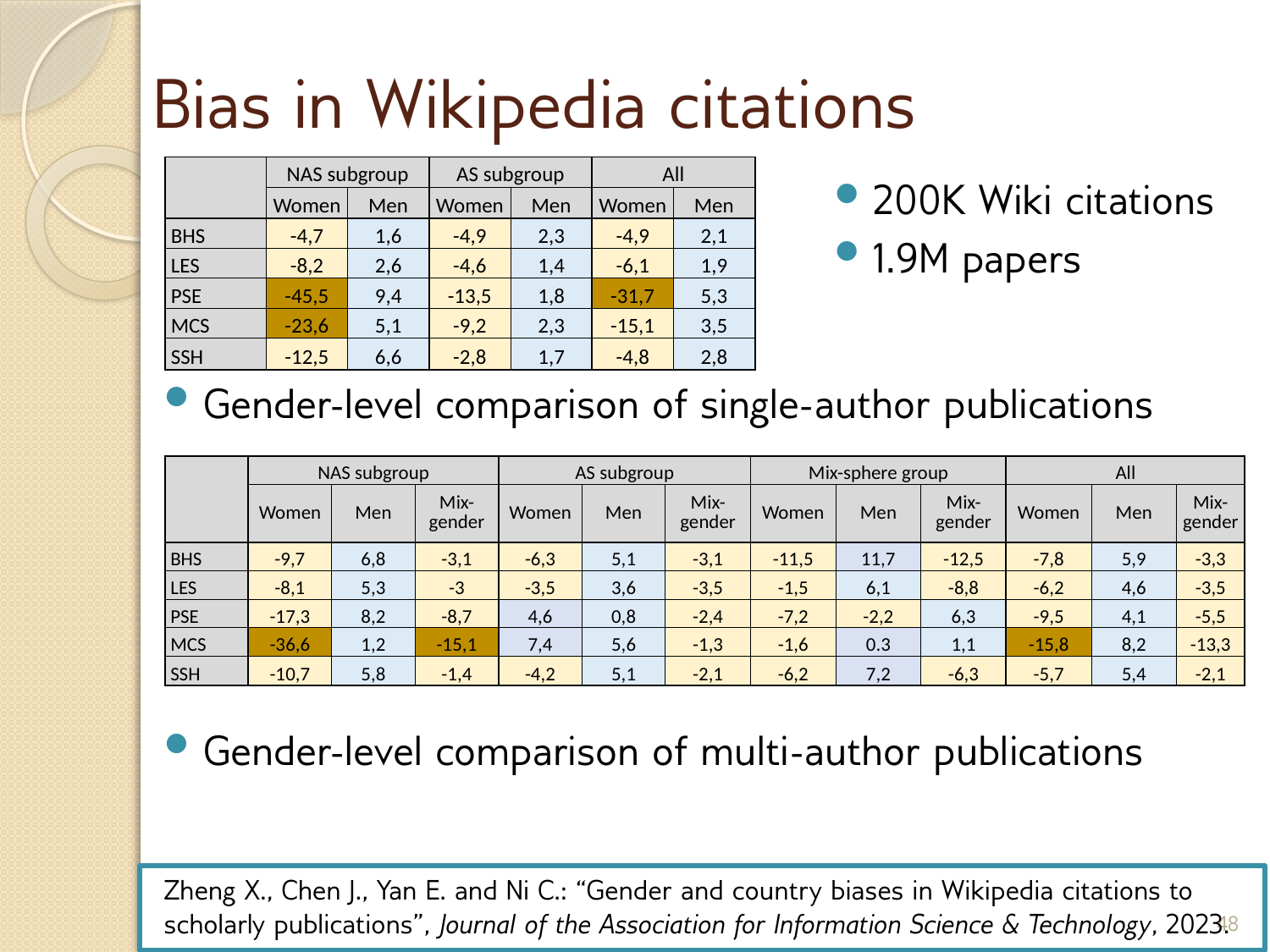

# Bias in Wikipedia citations
|  | NAS subgroup |  | AS subgroup |  | All |  |
| --- | --- | --- | --- | --- | --- | --- |
|  | Women | Men | Women | Men | Women | Men |
| BHS | -4,7 | 1,6 | -4,9 | 2,3 | -4,9 | 2,1 |
| LES | -8,2 | 2,6 | -4,6 | 1,4 | -6,1 | 1,9 |
| PSE | -45,5 | 9,4 | -13,5 | 1,8 | -31,7 | 5,3 |
| MCS | -23,6 | 5,1 | -9,2 | 2,3 | -15,1 | 3,5 |
| SSH | -12,5 | 6,6 | -2,8 | 1,7 | -4,8 | 2,8 |
200K Wiki citations
1.9M papers
Gender-level comparison of single-author publications

Gender-level comparison of multi-author publications
|  | NAS subgroup |  |  | AS subgroup |  |  | Mix-sphere group |  |  | All |  |  |
| --- | --- | --- | --- | --- | --- | --- | --- | --- | --- | --- | --- | --- |
|  | Women | Men | Mix-gender | Women | Men | Mix-gender | Women | Men | Mix-gender | Women | Men | Mix-gender |
| BHS | -9,7 | 6,8 | -3,1 | -6,3 | 5,1 | -3,1 | -11,5 | 11,7 | -12,5 | -7,8 | 5,9 | -3,3 |
| LES | -8,1 | 5,3 | -3 | -3,5 | 3,6 | -3,5 | -1,5 | 6,1 | -8,8 | -6,2 | 4,6 | -3,5 |
| PSE | -17,3 | 8,2 | -8,7 | 4,6 | 0,8 | -2,4 | -7,2 | -2,2 | 6,3 | -9,5 | 4,1 | -5,5 |
| MCS | -36,6 | 1,2 | -15,1 | 7,4 | 5,6 | -1,3 | -1,6 | 0.3 | 1,1 | -15,8 | 8,2 | -13,3 |
| SSH | -10,7 | 5,8 | -1,4 | -4,2 | 5,1 | -2,1 | -6,2 | 7,2 | -6,3 | -5,7 | 5,4 | -2,1 |
Zheng X., Chen J., Yan E. and Ni C.: “Gender and country biases in Wikipedia citations to scholarly publications”, Journal of the Association for Information Science & Technology, 2023.
48